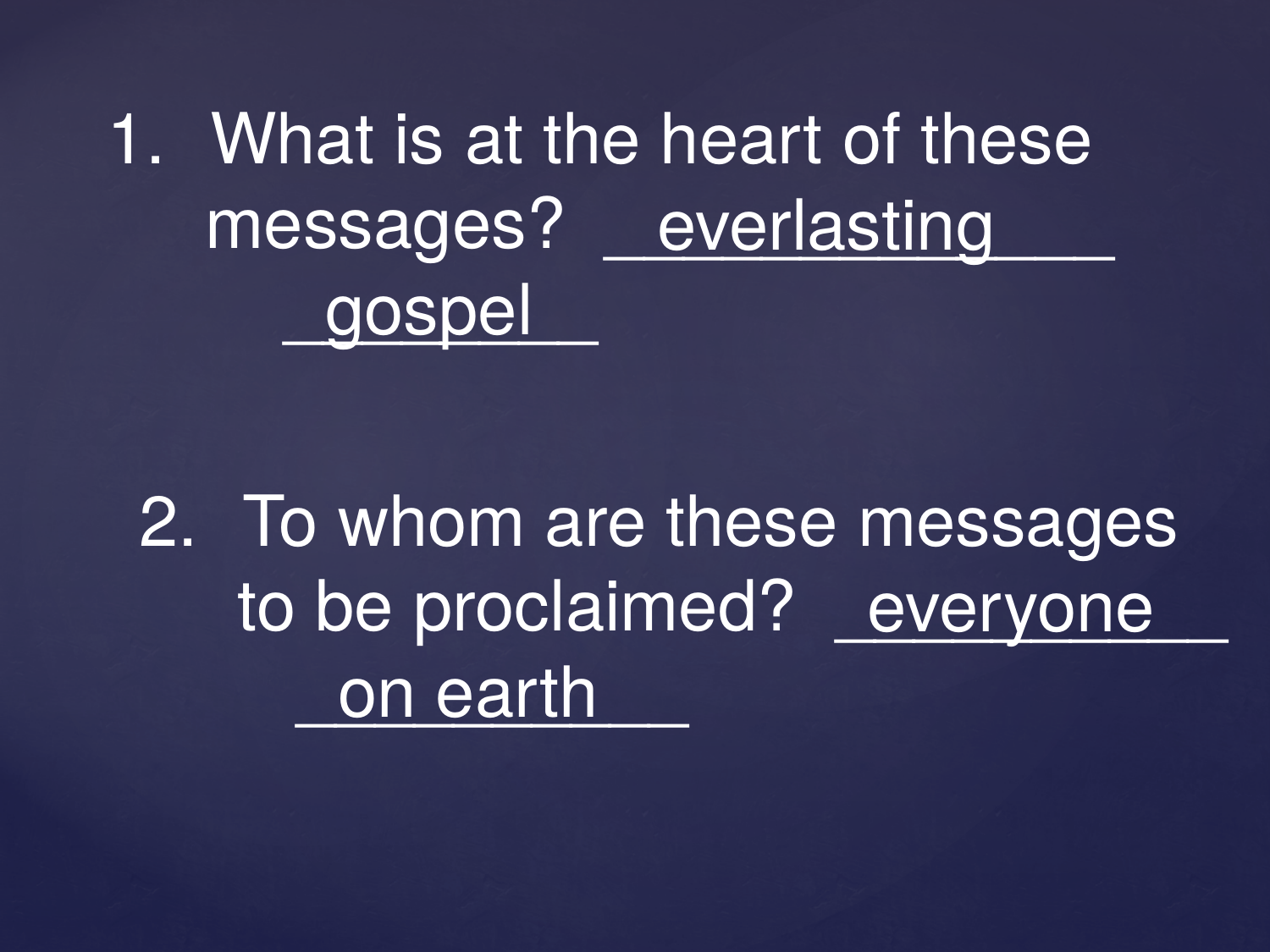

What is at the heart of these
     messages?  _____________
         ________
everlasting
gospel
To whom are these messages
     to be proclaimed?  __________
        __________
everyone
on earth